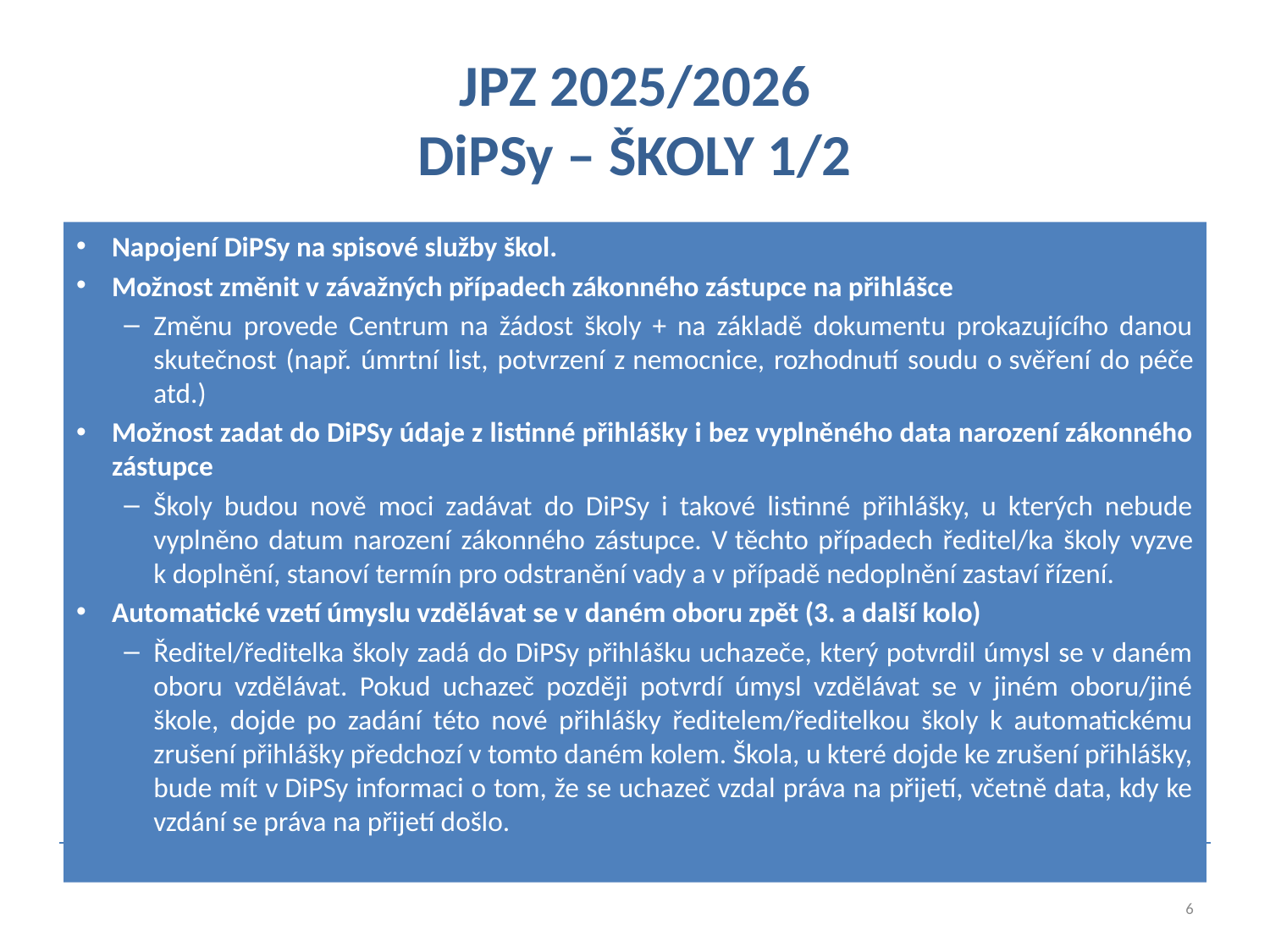

# JPZ 2025/2026 DiPSy – ŠKOLY 1/2
Napojení DiPSy na spisové služby škol.
Možnost změnit v závažných případech zákonného zástupce na přihlášce
Změnu provede Centrum na žádost školy + na základě dokumentu prokazujícího danou skutečnost (např. úmrtní list, potvrzení z nemocnice, rozhodnutí soudu o svěření do péče atd.)
Možnost zadat do DiPSy údaje z listinné přihlášky i bez vyplněného data narození zákonného zástupce
Školy budou nově moci zadávat do DiPSy i takové listinné přihlášky, u kterých nebude vyplněno datum narození zákonného zástupce. V těchto případech ředitel/ka školy vyzve k doplnění, stanoví termín pro odstranění vady a v případě nedoplnění zastaví řízení.
Automatické vzetí úmyslu vzdělávat se v daném oboru zpět (3. a další kolo)
Ředitel/ředitelka školy zadá do DiPSy přihlášku uchazeče, který potvrdil úmysl se v daném oboru vzdělávat. Pokud uchazeč později potvrdí úmysl vzdělávat se v jiném oboru/jiné škole, dojde po zadání této nové přihlášky ředitelem/ředitelkou školy k automatickému zrušení přihlášky předchozí v tomto daném kolem. Škola, u které dojde ke zrušení přihlášky, bude mít v DiPSy informaci o tom, že se uchazeč vzdal práva na přijetí, včetně data, kdy ke vzdání se práva na přijetí došlo.

6